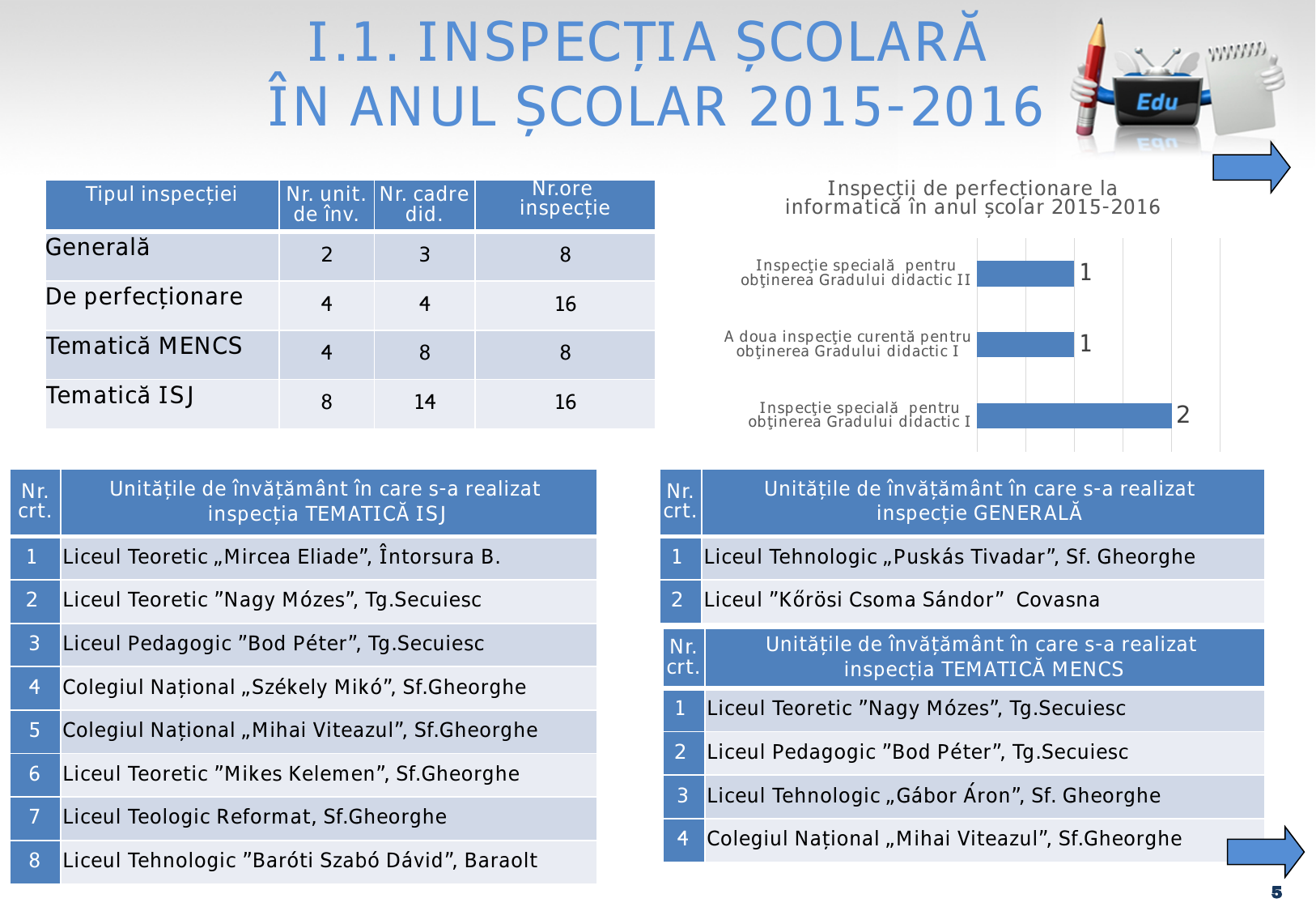

# I.1. INSPECȚIA ȘCOLARĂ ÎN ANUL ȘCOLAR 2015-2016

### Chart: Inspecții de perfecționare la informatică în anul școlar 2015-2016

| Category |  |
|---|---|
| Inspecţie specială  pentru obţinerea Gradului didactic I | 2.0 |
| A doua inspecţie curentă pentru obţinerea Gradului didactic I | 1.0 |
| Inspecţie specială  pentru obţinerea Gradului didactic II | 1.0 |
| Tipul inspecției | Nr. unit. de înv. | Nr. cadre did. | Nr.ore inspecție |
| --- | --- | --- | --- |
| Generală | 2 | 3 | 8 |
| De perfecționare | 4 | 4 | 16 |
| Tematică MENCS | 4 | 8 | 8 |
| Tematică ISJ | 8 | 14 | 16 |
| Nr. crt. | Unitățile de învățământ în care s-a realizat inspecție GENERALĂ |
| --- | --- |
| 1 | Liceul Tehnologic „Puskás Tivadar”, Sf. Gheorghe |
| 2 | Liceul ”Kőrösi Csoma Sándor” Covasna |
| Nr. crt. | Unitățile de învățământ în care s-a realizat inspecția TEMATICĂ ISJ |
| --- | --- |
| 1 | Liceul Teoretic „Mircea Eliade”, Întorsura B. |
| 2 | Liceul Teoretic ”Nagy Mózes”, Tg.Secuiesc |
| 3 | Liceul Pedagogic ”Bod Péter”, Tg.Secuiesc |
| 4 | Colegiul Național „Székely Mikó”, Sf.Gheorghe |
| 5 | Colegiul Național „Mihai Viteazul”, Sf.Gheorghe |
| 6 | Liceul Teoretic ”Mikes Kelemen”, Sf.Gheorghe |
| 7 | Liceul Teologic Reformat, Sf.Gheorghe |
| 8 | Liceul Tehnologic ”Baróti Szabó Dávid”, Baraolt |
| Nr. crt. | Unitățile de învățământ în care s-a realizat inspecția TEMATICĂ MENCS |
| --- | --- |
| 1 | Liceul Teoretic ”Nagy Mózes”, Tg.Secuiesc |
| 2 | Liceul Pedagogic ”Bod Péter”, Tg.Secuiesc |
| 3 | Liceul Tehnologic „Gábor Áron”, Sf. Gheorghe |
| 4 | Colegiul Național „Mihai Viteazul”, Sf.Gheorghe |

5